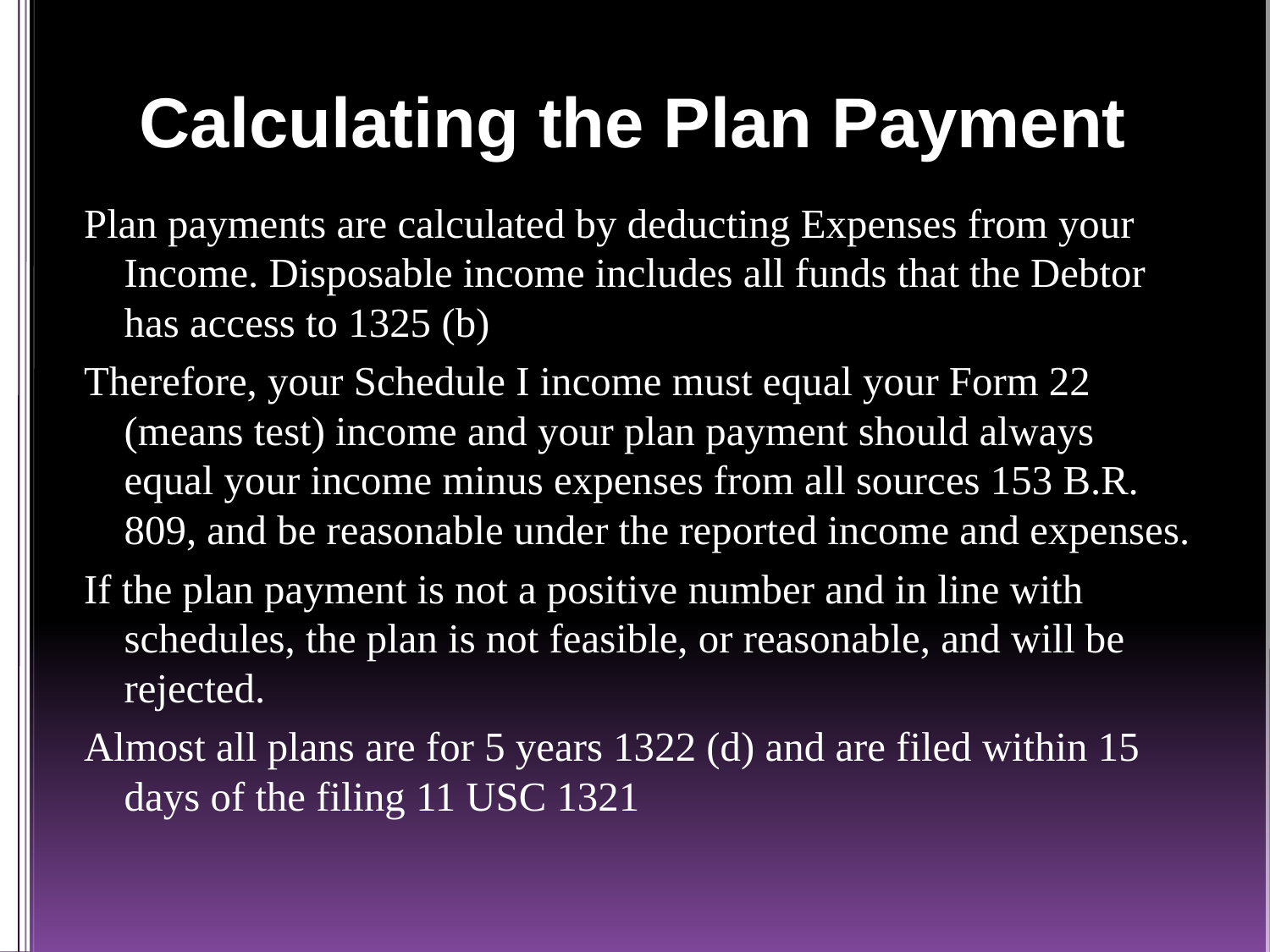

# Calculating the Plan Payment
Plan payments are calculated by deducting Expenses from your Income. Disposable income includes all funds that the Debtor has access to 1325 (b)
Therefore, your Schedule I income must equal your Form 22 (means test) income and your plan payment should always equal your income minus expenses from all sources 153 B.R. 809, and be reasonable under the reported income and expenses.
If the plan payment is not a positive number and in line with schedules, the plan is not feasible, or reasonable, and will be rejected.
Almost all plans are for 5 years 1322 (d) and are filed within 15 days of the filing 11 USC 1321